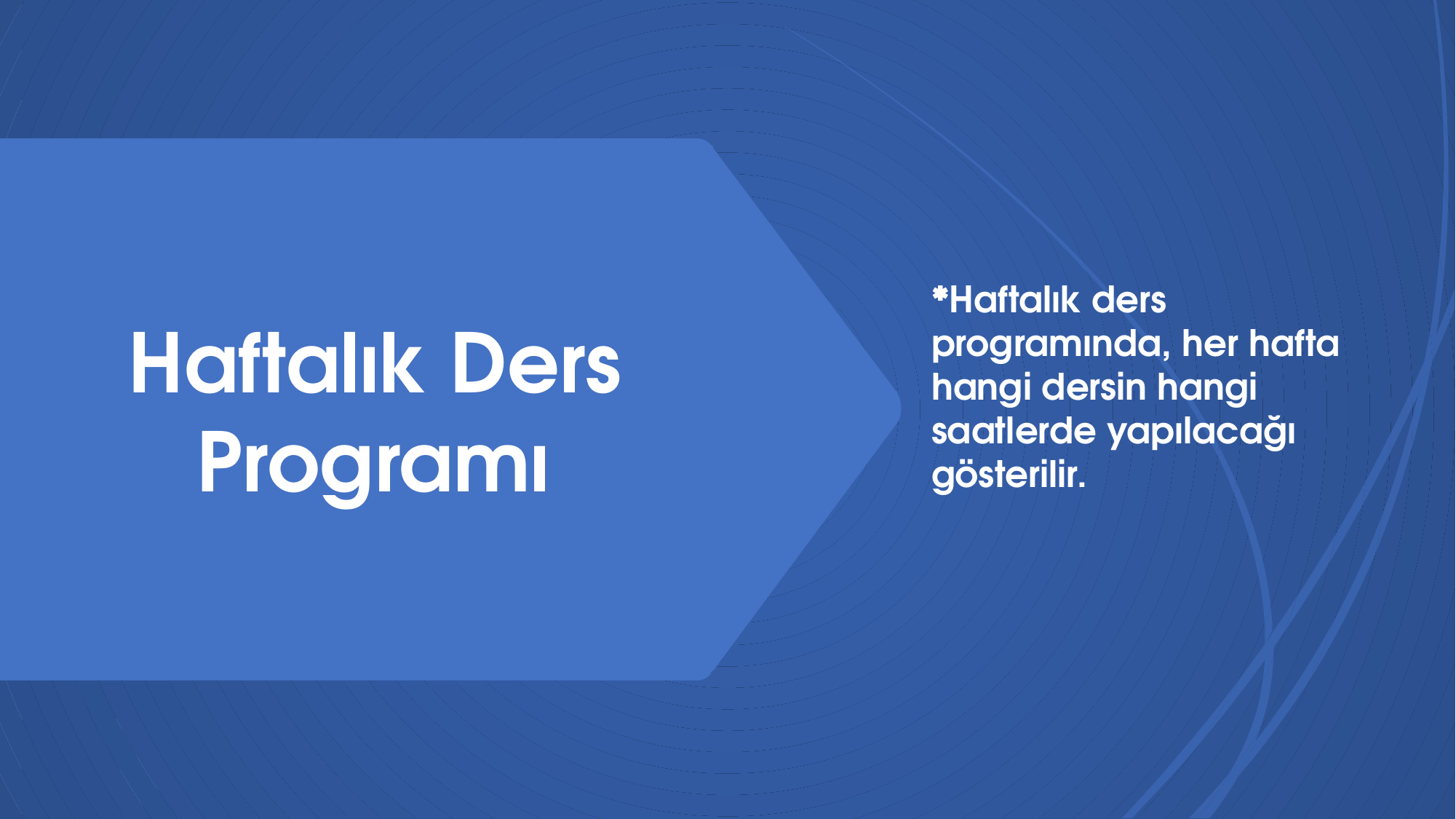

*Haftalık ders programında, her hafta hangi dersin hangi saatlerde yapılacağı gösterilir.

# Haftalık Ders Programı